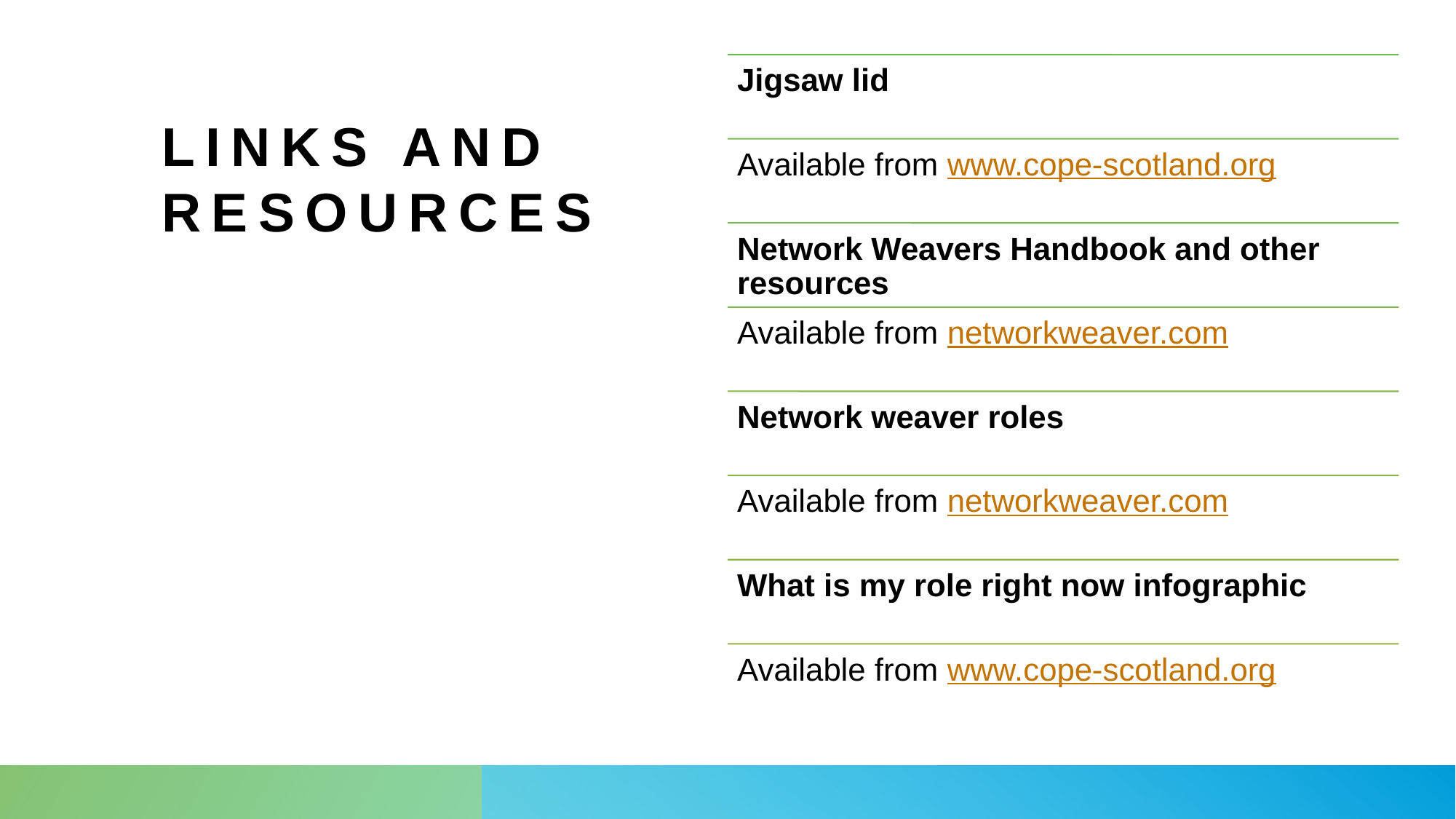

Jigsaw lid
Available from www.cope-scotland.org
Network Weavers Handbook and other resources
Available from networkweaver.com
Network weaver roles
Available from networkweaver.com
What is my role right now infographic
Available from www.cope-scotland.org
# Links and resources